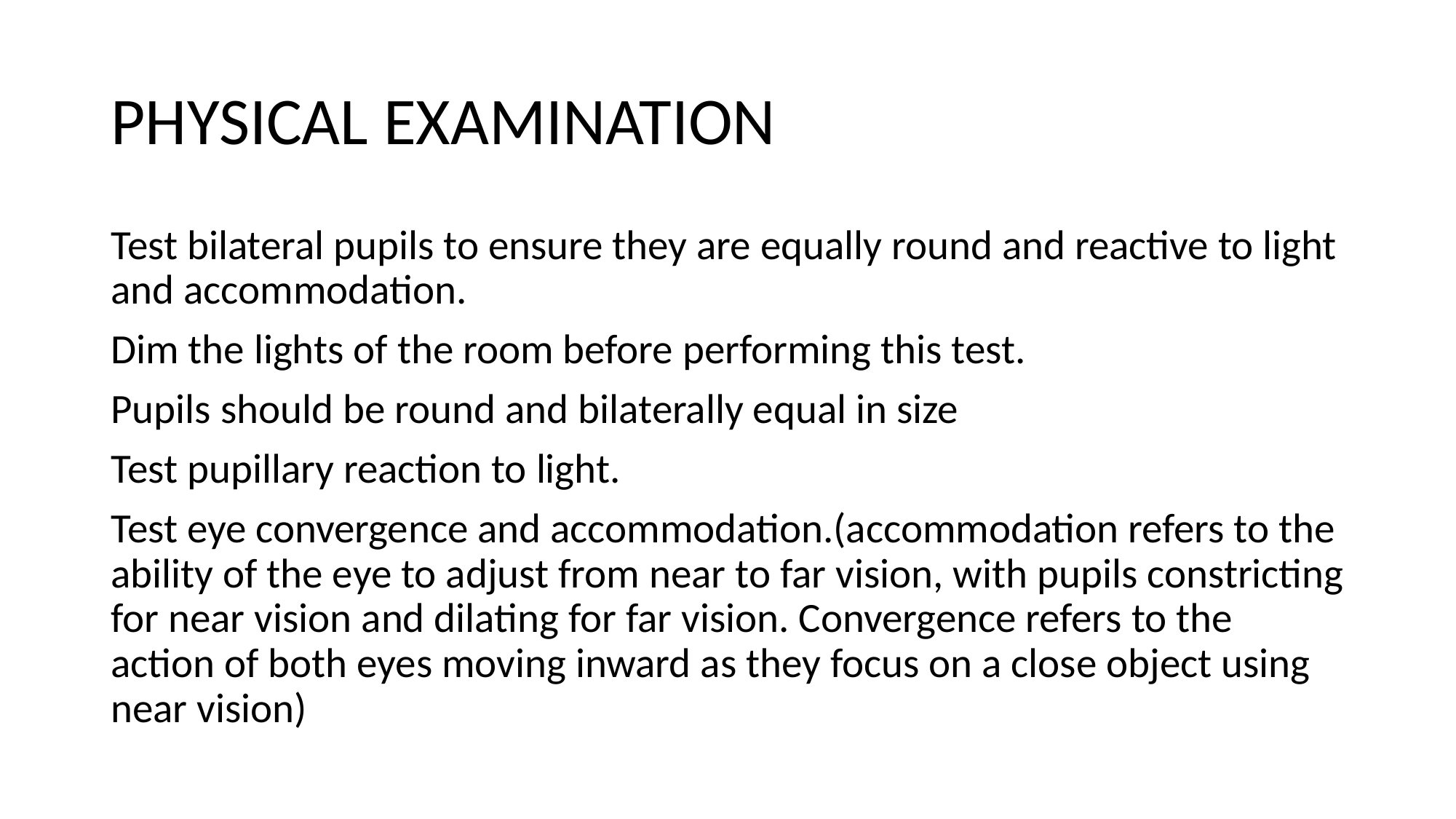

# PHYSICAL EXAMINATION
Test bilateral pupils to ensure they are equally round and reactive to light and accommodation.
Dim the lights of the room before performing this test.
Pupils should be round and bilaterally equal in size
Test pupillary reaction to light.
Test eye convergence and accommodation.(accommodation refers to the ability of the eye to adjust from near to far vision, with pupils constricting for near vision and dilating for far vision. Convergence refers to the action of both eyes moving inward as they focus on a close object using near vision)